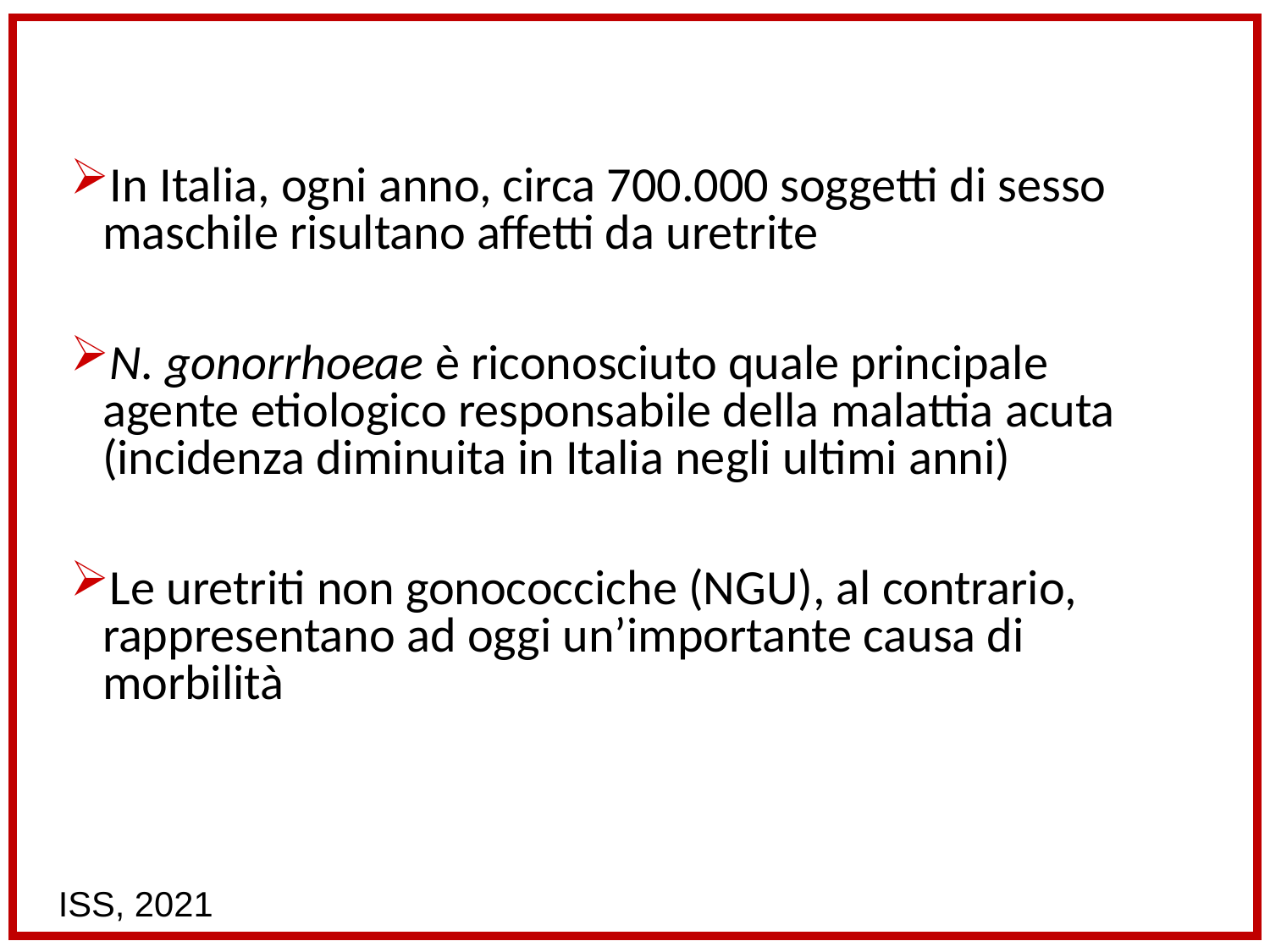

In Italia, ogni anno, circa 700.000 soggetti di sesso maschile risultano affetti da uretrite

N. gonorrhoeae è riconosciuto quale principale agente etiologico responsabile della malattia acuta (incidenza diminuita in Italia negli ultimi anni)

Le uretriti non gonococciche (NGU), al contrario, rappresentano ad oggi un’importante causa di morbilità
ISS, 2021